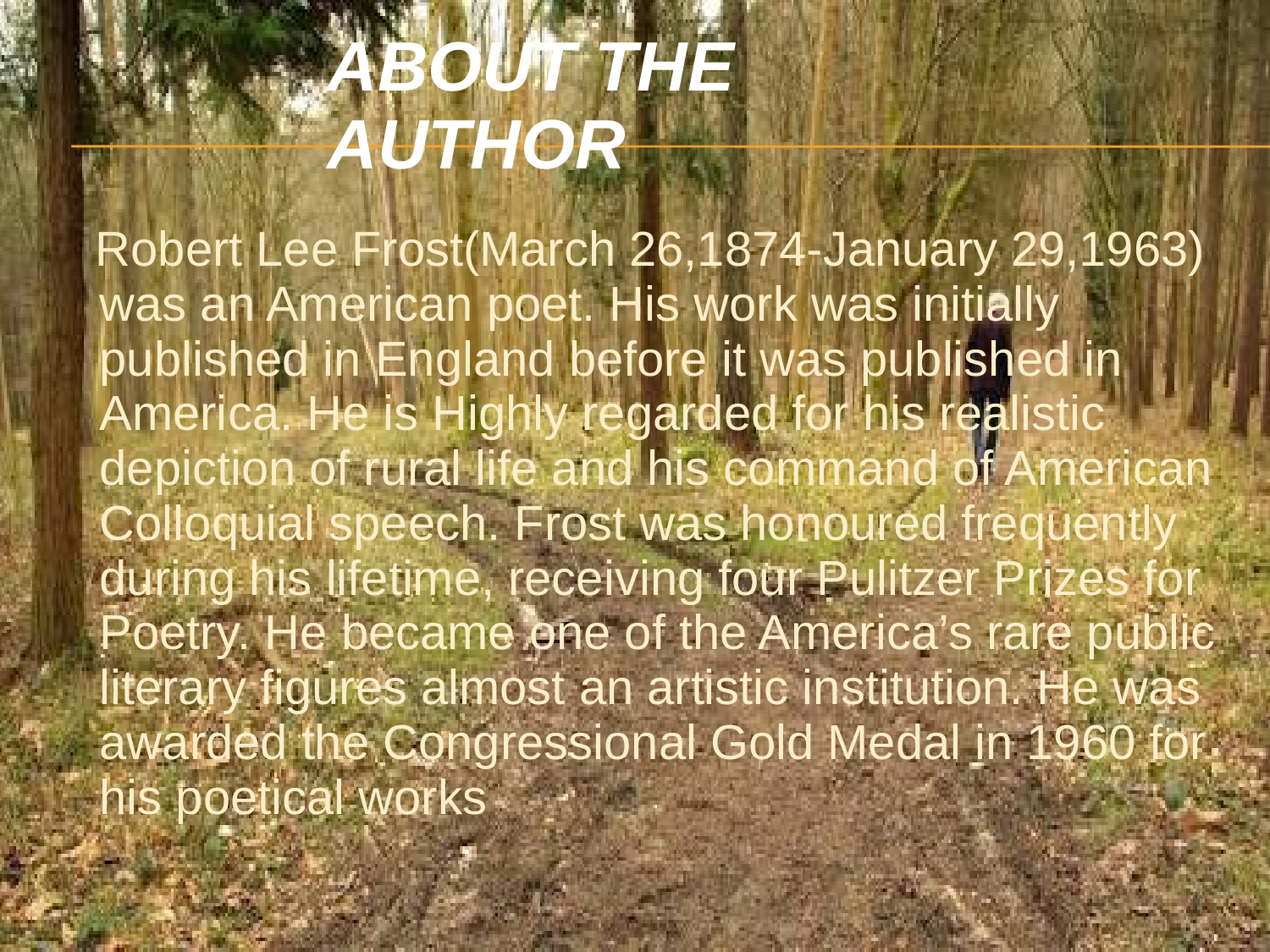

# About the Author
   Robert Lee Frost(March 26,1874-January 29,1963) was an American poet. His work was initially published in England before it was published in America. He is Highly regarded for his realistic depiction of rural life and his command of American Colloquial speech. Frost was honoured frequently during his lifetime, receiving four Pulitzer Prizes for Poetry. He became one of the America’s rare public literary figures almost an artistic institution. He was awarded the Congressional Gold Medal in 1960 for his poetical works